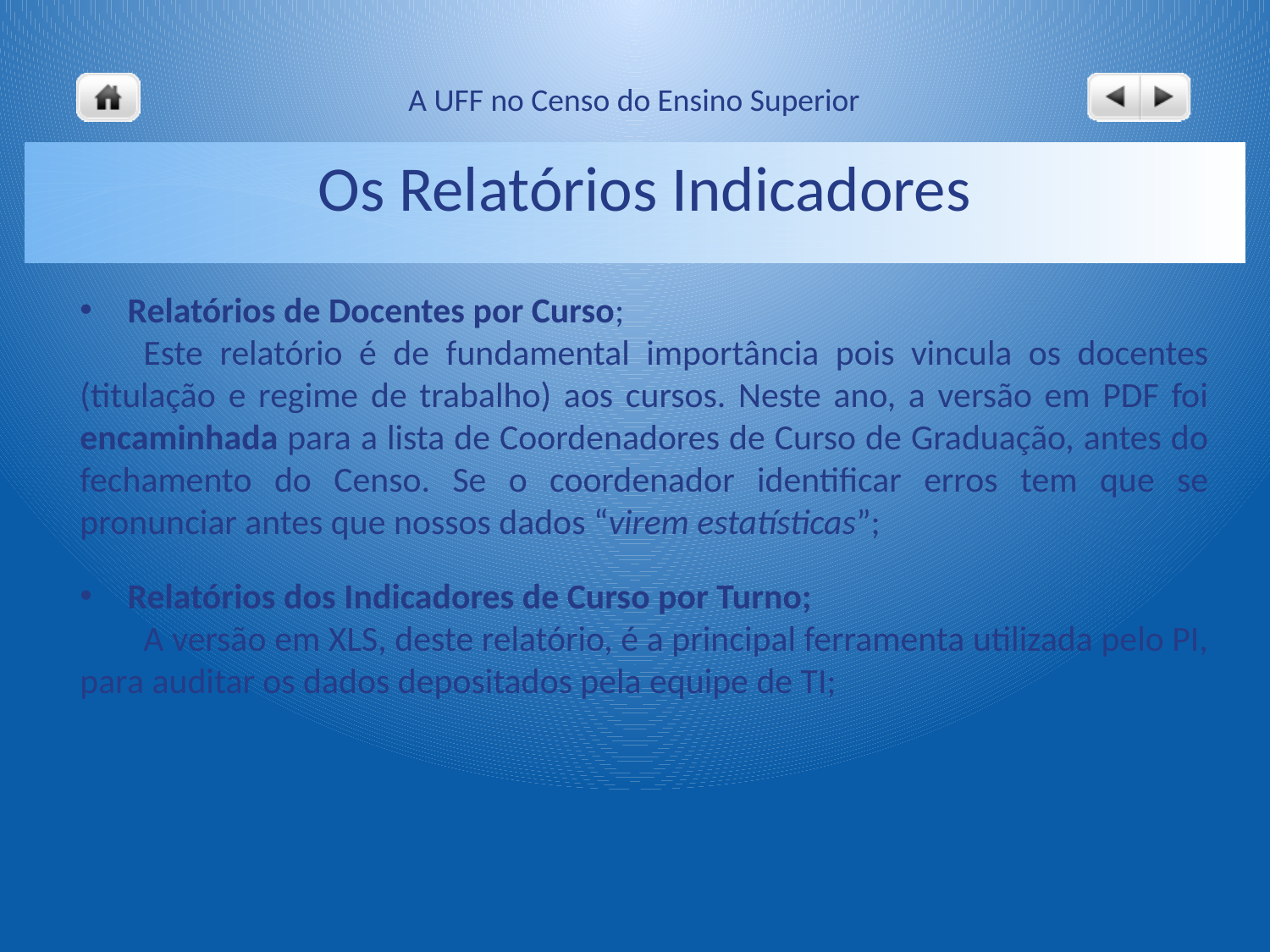

# Os Relatórios Indicadores
Relatórios de Docentes por Curso;
Este relatório é de fundamental importância pois vincula os docentes (titulação e regime de trabalho) aos cursos. Neste ano, a versão em PDF foi encaminhada para a lista de Coordenadores de Curso de Graduação, antes do fechamento do Censo. Se o coordenador identificar erros tem que se pronunciar antes que nossos dados “virem estatísticas”;
Relatórios dos Indicadores de Curso por Turno;
A versão em XLS, deste relatório, é a principal ferramenta utilizada pelo PI, para auditar os dados depositados pela equipe de TI;